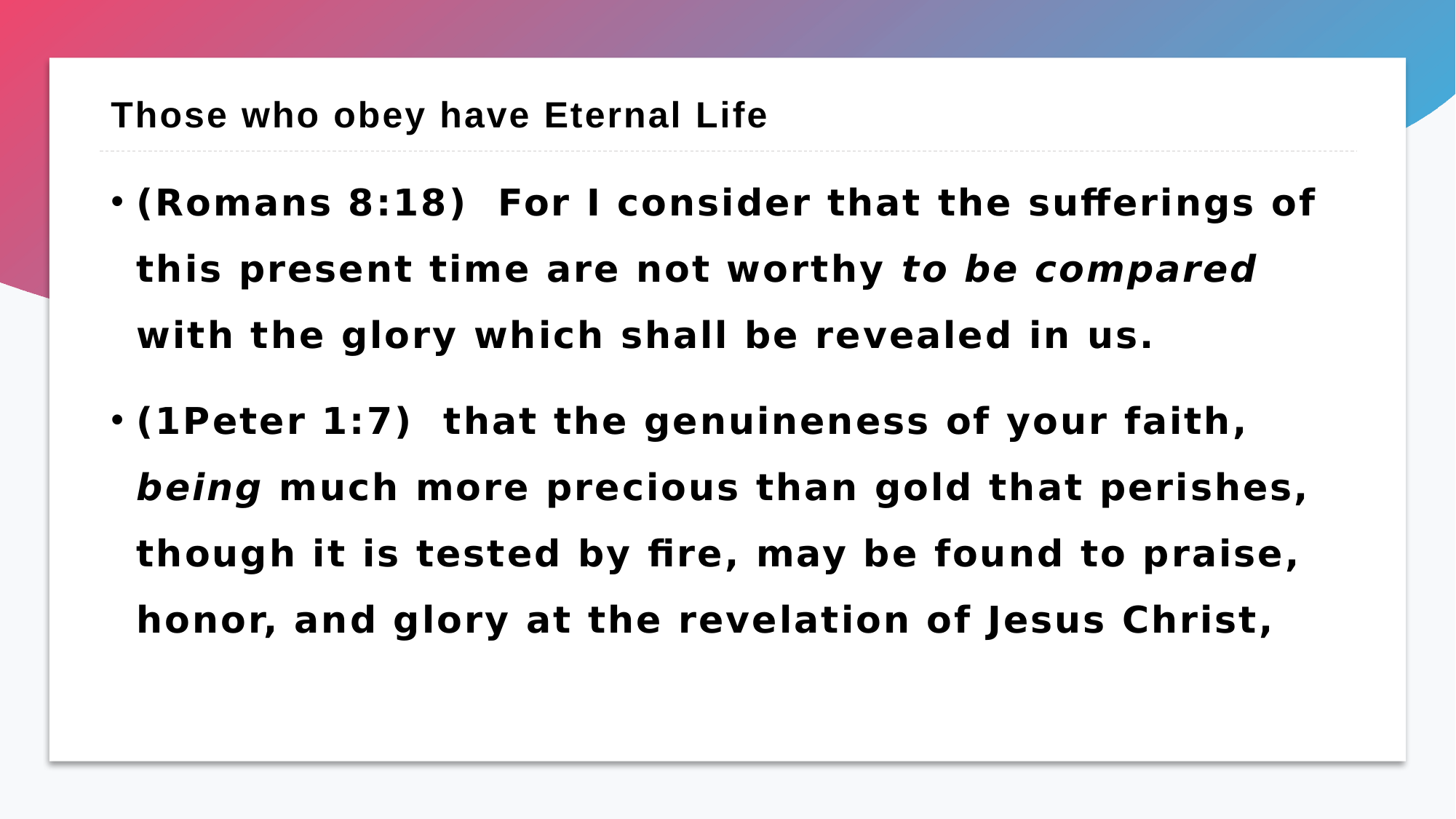

# Those who obey have Eternal Life
(Romans 8:18)  For I consider that the sufferings of this present time are not worthy to be compared with the glory which shall be revealed in us.
(1Peter 1:7)  that the genuineness of your faith, being much more precious than gold that perishes, though it is tested by fire, may be found to praise, honor, and glory at the revelation of Jesus Christ,